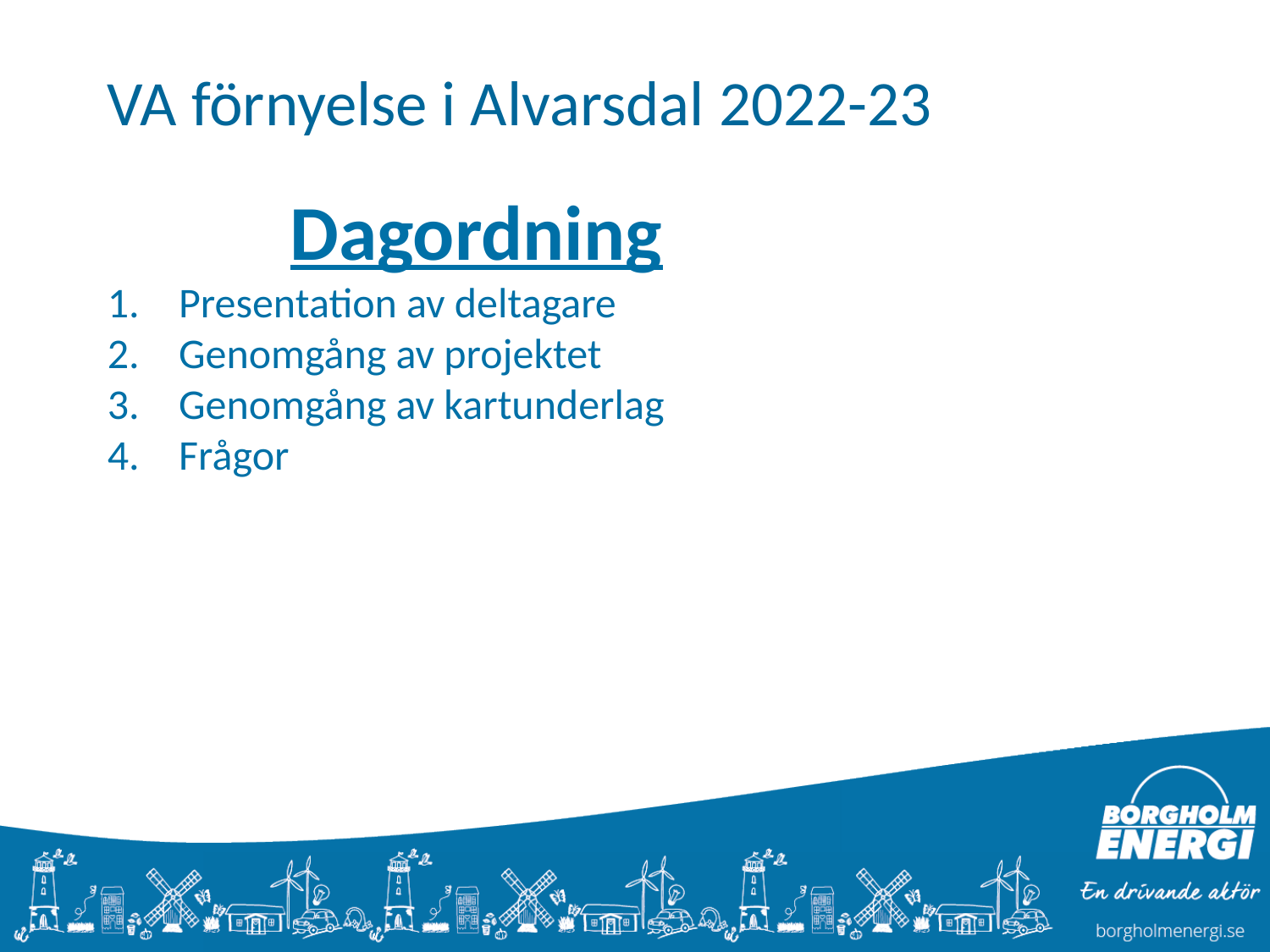

VA förnyelse i Alvarsdal 2022-23
	Dagordning
Presentation av deltagare
Genomgång av projektet
Genomgång av kartunderlag
Frågor